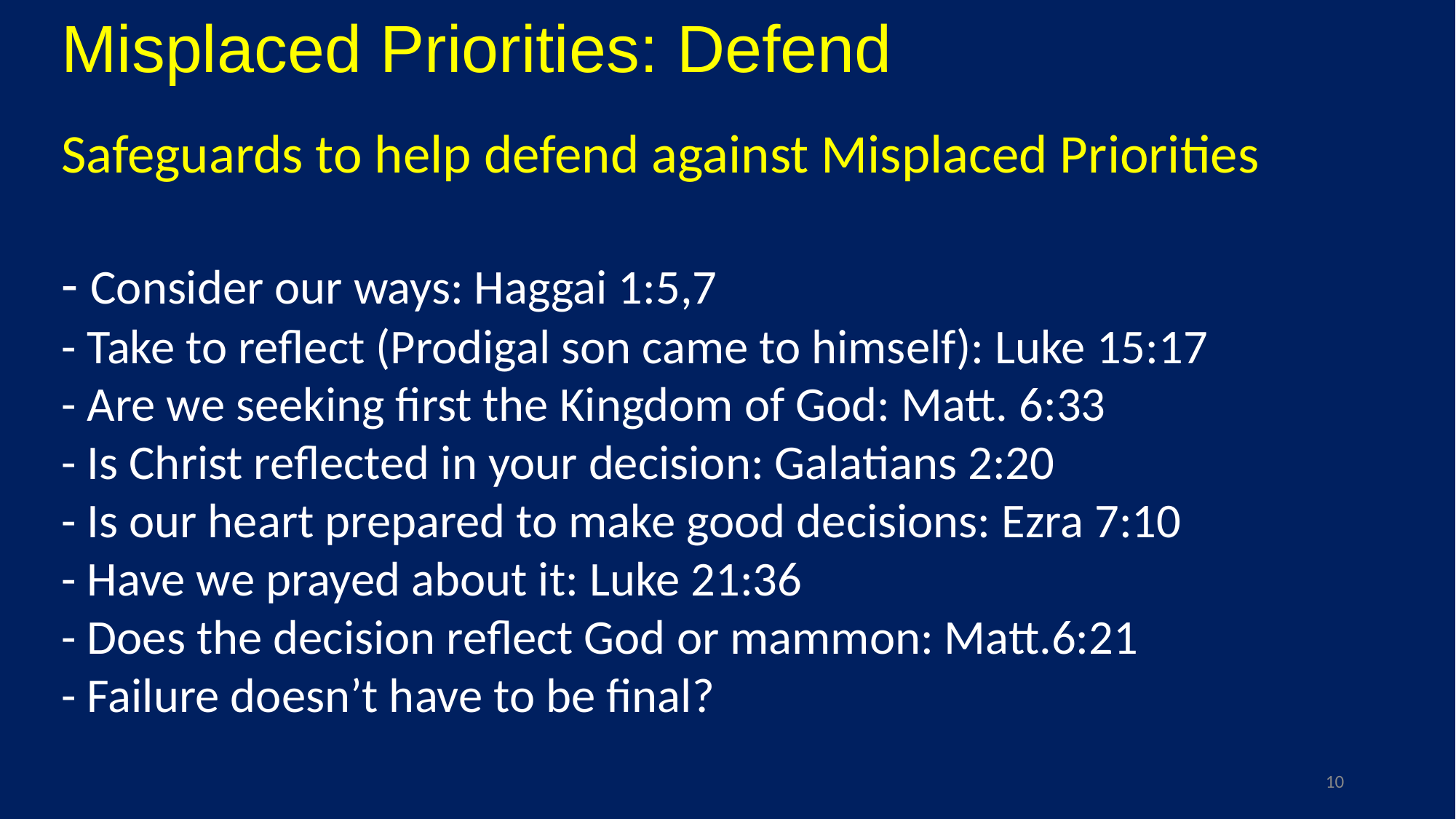

Misplaced Priorities: Defend

Safeguards to help defend against Misplaced Priorities

- Consider our ways: Haggai 1:5,7
- Take to reflect (Prodigal son came to himself): Luke 15:17
- Are we seeking first the Kingdom of God: Matt. 6:33
- Is Christ reflected in your decision: Galatians 2:20
- Is our heart prepared to make good decisions: Ezra 7:10
- Have we prayed about it: Luke 21:36
- Does the decision reflect God or mammon: Matt.6:21
- Failure doesn’t have to be final?

10